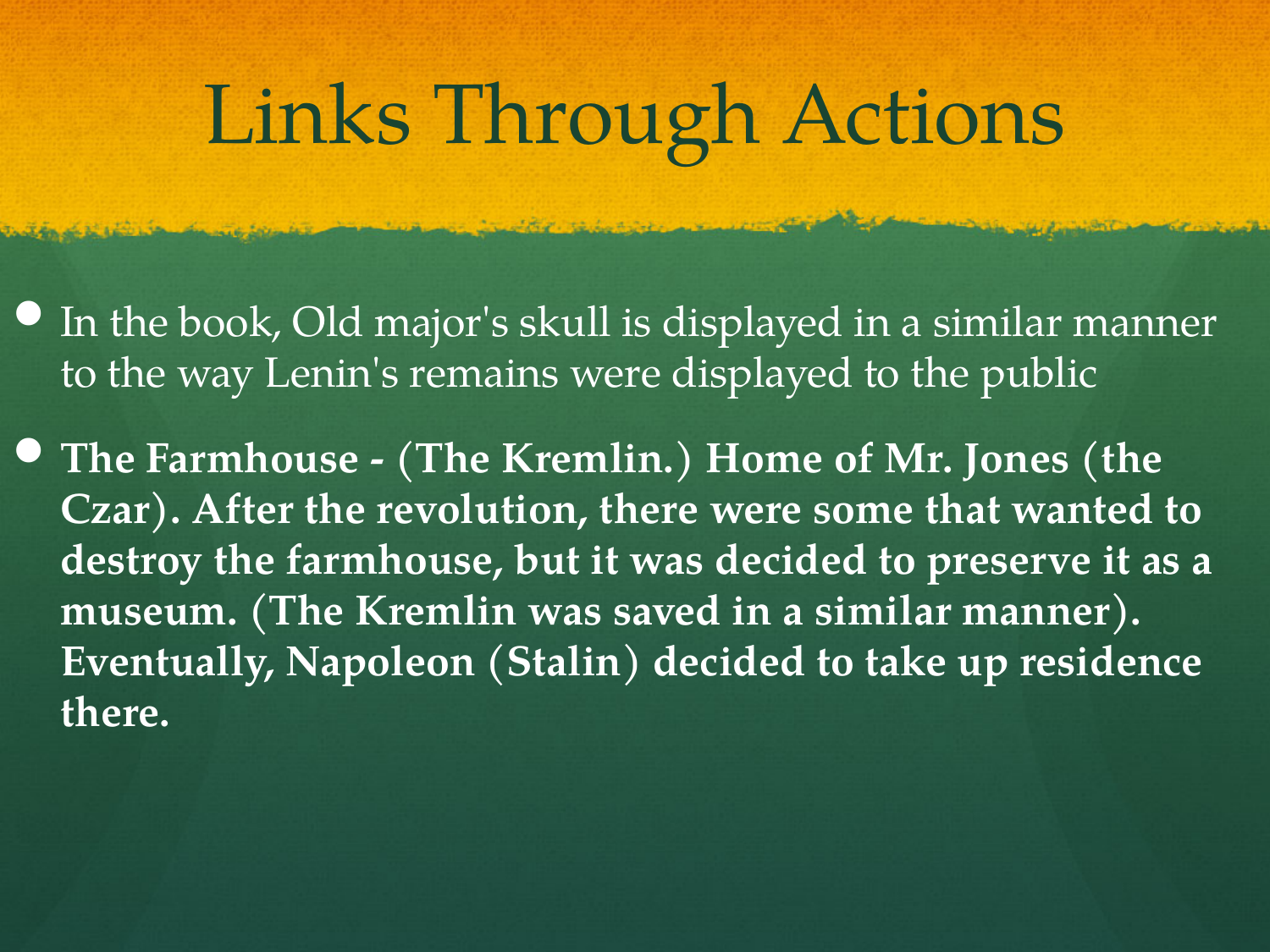

# Links Through Actions
In the book, Old major's skull is displayed in a similar manner to the way Lenin's remains were displayed to the public
The Farmhouse - (The Kremlin.) Home of Mr. Jones (the Czar). After the revolution, there were some that wanted to destroy the farmhouse, but it was decided to preserve it as a museum. (The Kremlin was saved in a similar manner). Eventually, Napoleon (Stalin) decided to take up residence there.